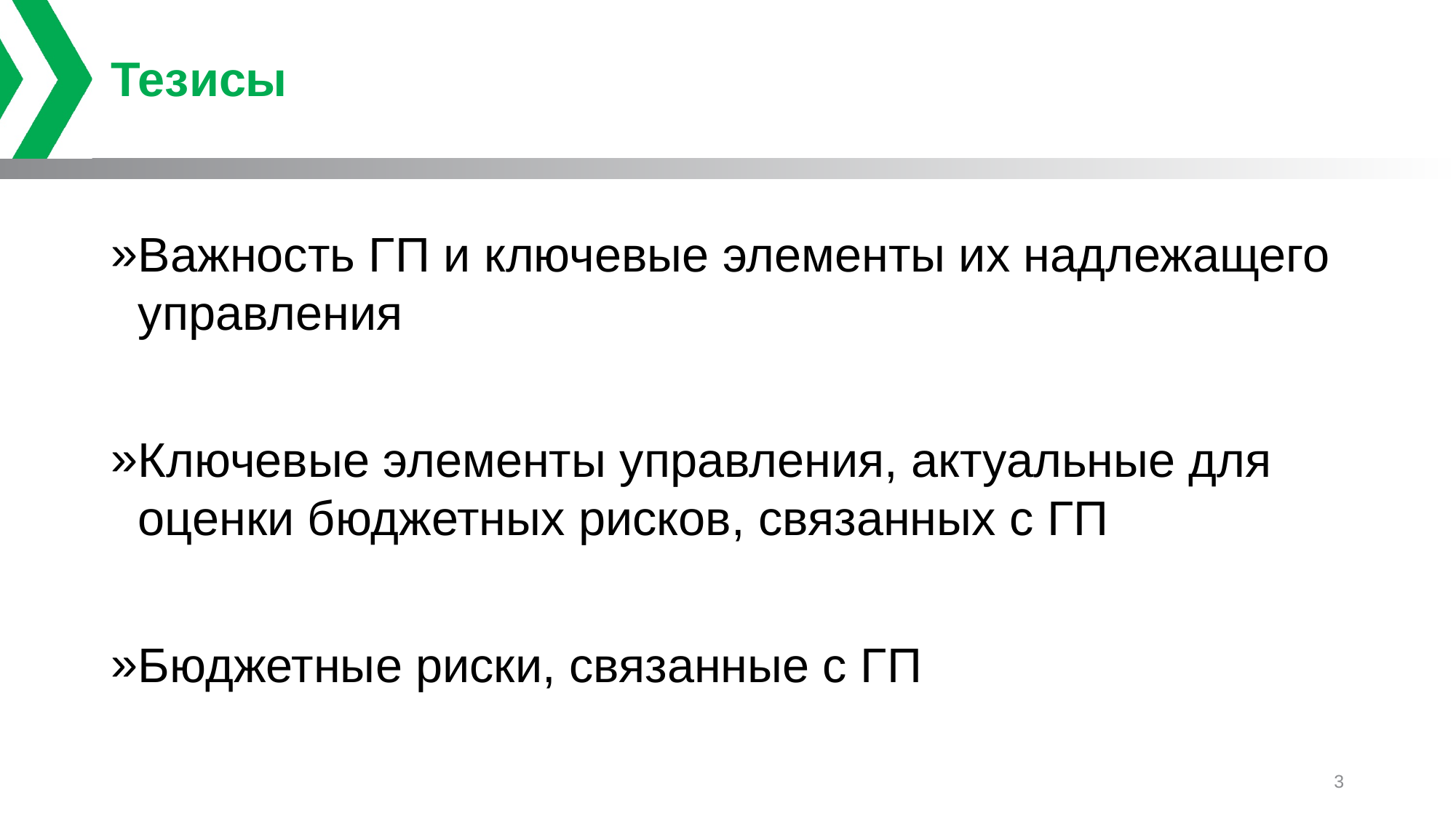

# Тезисы
Важность ГП и ключевые элементы их надлежащего управления

Ключевые элементы управления, актуальные для оценки бюджетных рисков, связанных с ГП

Бюджетные риски, связанные с ГП